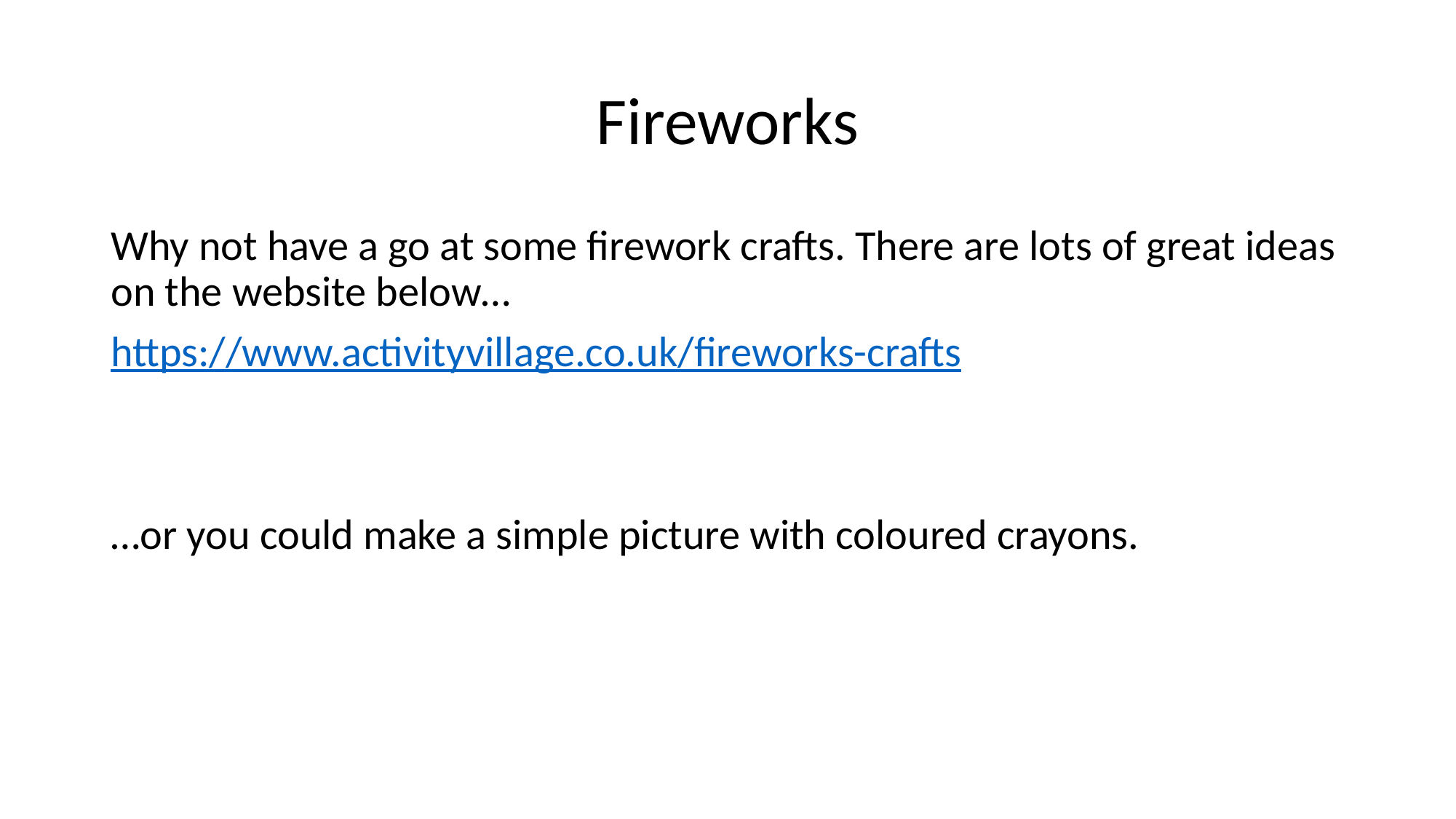

# Fireworks
Why not have a go at some firework crafts. There are lots of great ideas on the website below…
https://www.activityvillage.co.uk/fireworks-crafts

…or you could make a simple picture with coloured crayons.